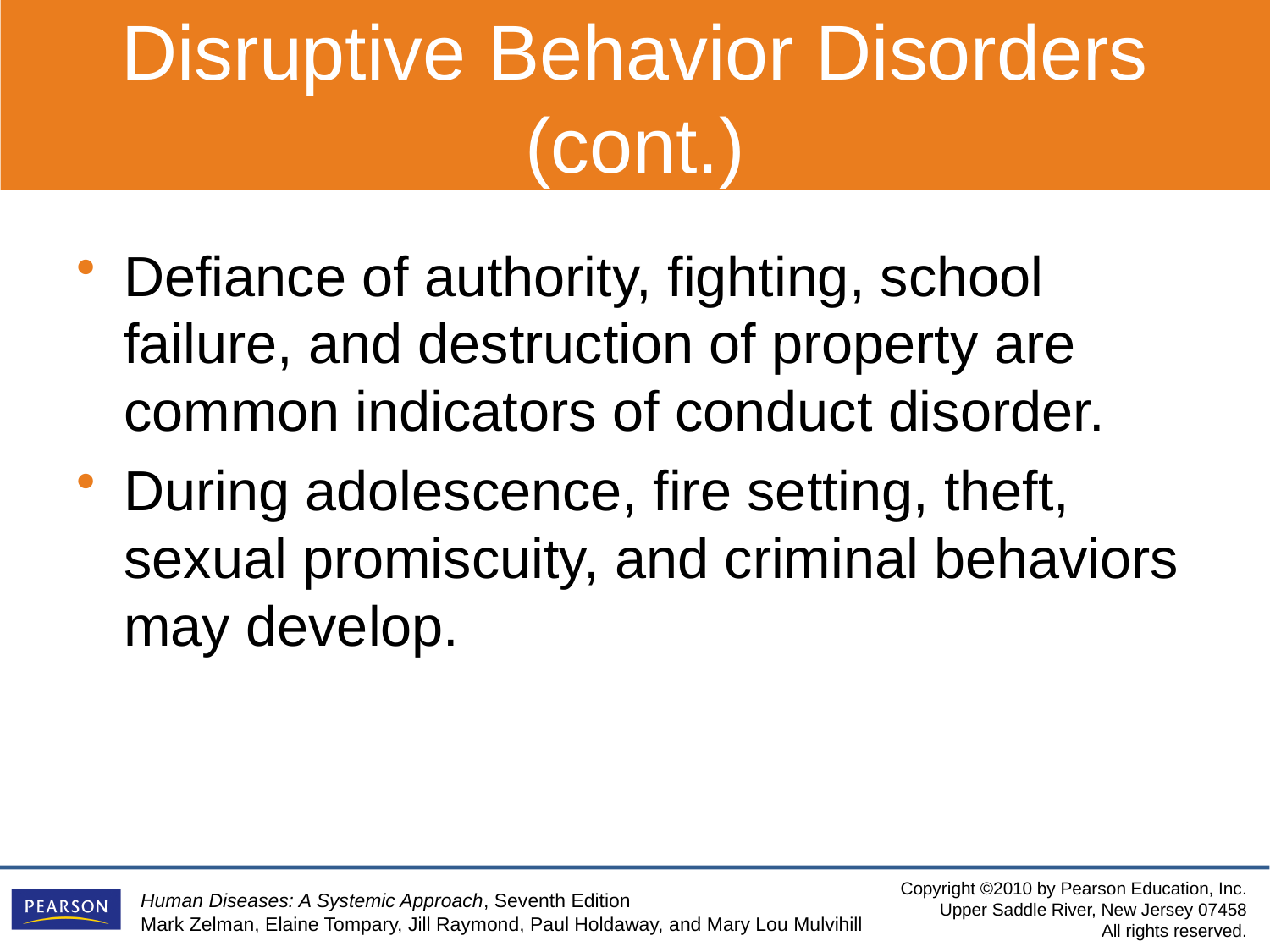

Disruptive Behavior Disorders
(cont.)
Defiance of authority, fighting, school failure, and destruction of property are common indicators of conduct disorder.
During adolescence, fire setting, theft, sexual promiscuity, and criminal behaviors may develop.